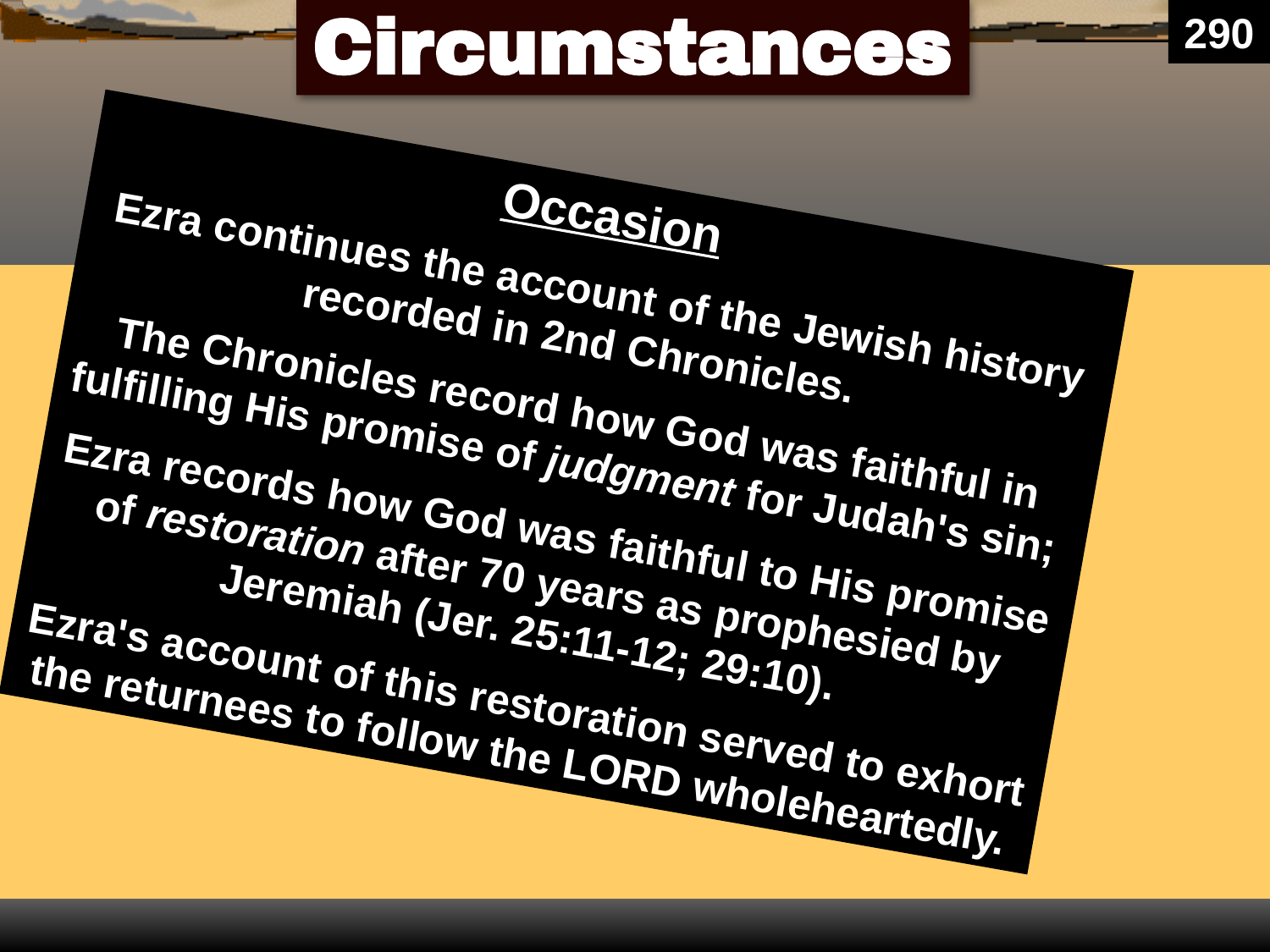

# Circumstances
290
Occasion
Ezra continues the account of the Jewish history recorded in 2nd Chronicles.
The Chronicles record how God was faithful in fulfilling His promise of judgment for Judah's sin;
Ezra records how God was faithful to His promise of restoration after 70 years as prophesied by Jeremiah (Jer. 25:11-12; 29:10).
Ezra's account of this restoration served to exhort the returnees to follow the LORD wholeheartedly.